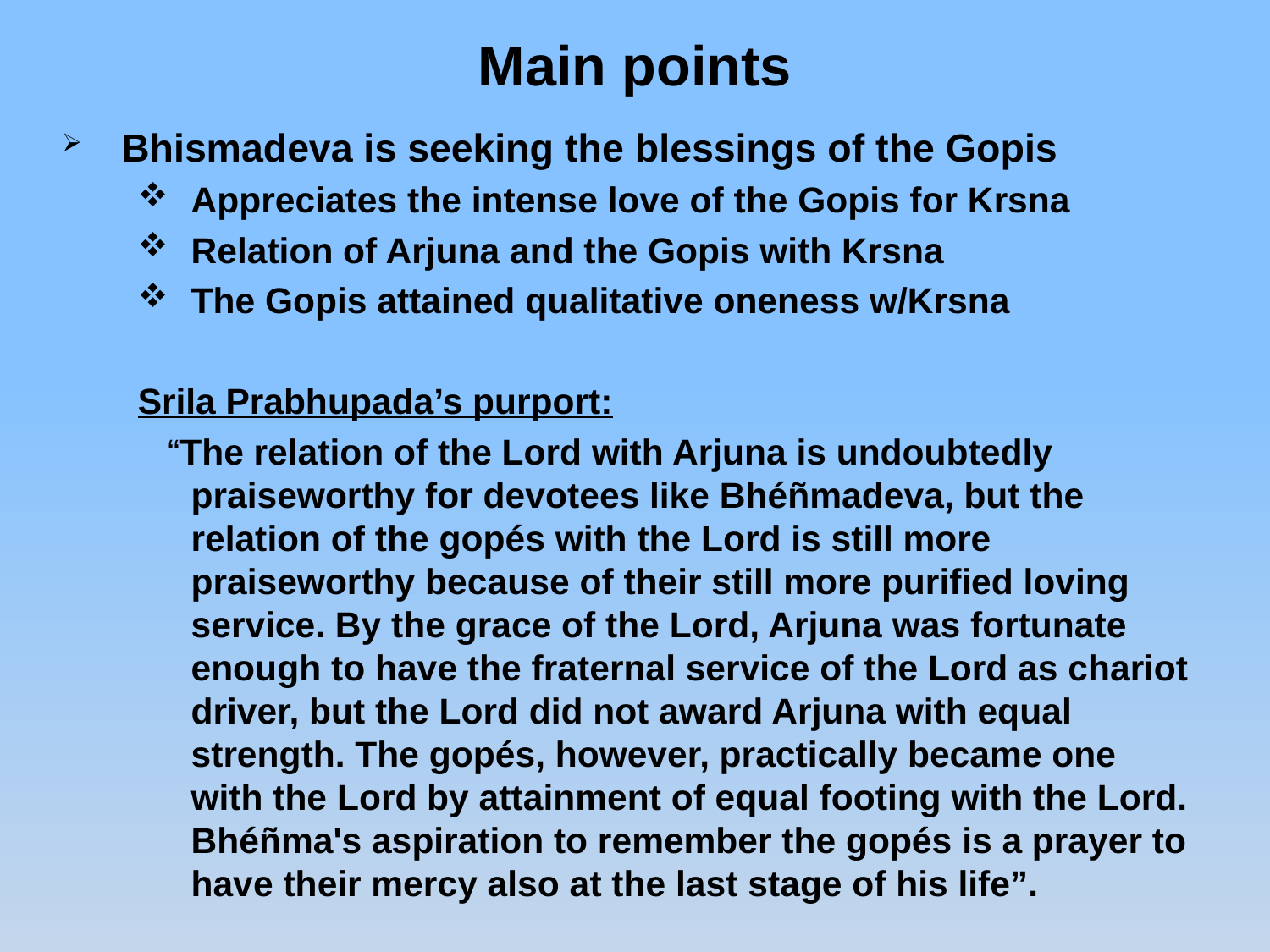

# Main points
Bhismadeva is seeking the blessings of the Gopis
Appreciates the intense love of the Gopis for Krsna
Relation of Arjuna and the Gopis with Krsna
The Gopis attained qualitative oneness w/Krsna

Srila Prabhupada’s purport:
   “The relation of the Lord with Arjuna is undoubtedly praiseworthy for devotees like Bhéñmadeva, but the relation of the gopés with the Lord is still more praiseworthy because of their still more purified loving service. By the grace of the Lord, Arjuna was fortunate enough to have the fraternal service of the Lord as chariot driver, but the Lord did not award Arjuna with equal strength. The gopés, however, practically became one with the Lord by attainment of equal footing with the Lord. Bhéñma's aspiration to remember the gopés is a prayer to have their mercy also at the last stage of his life”.